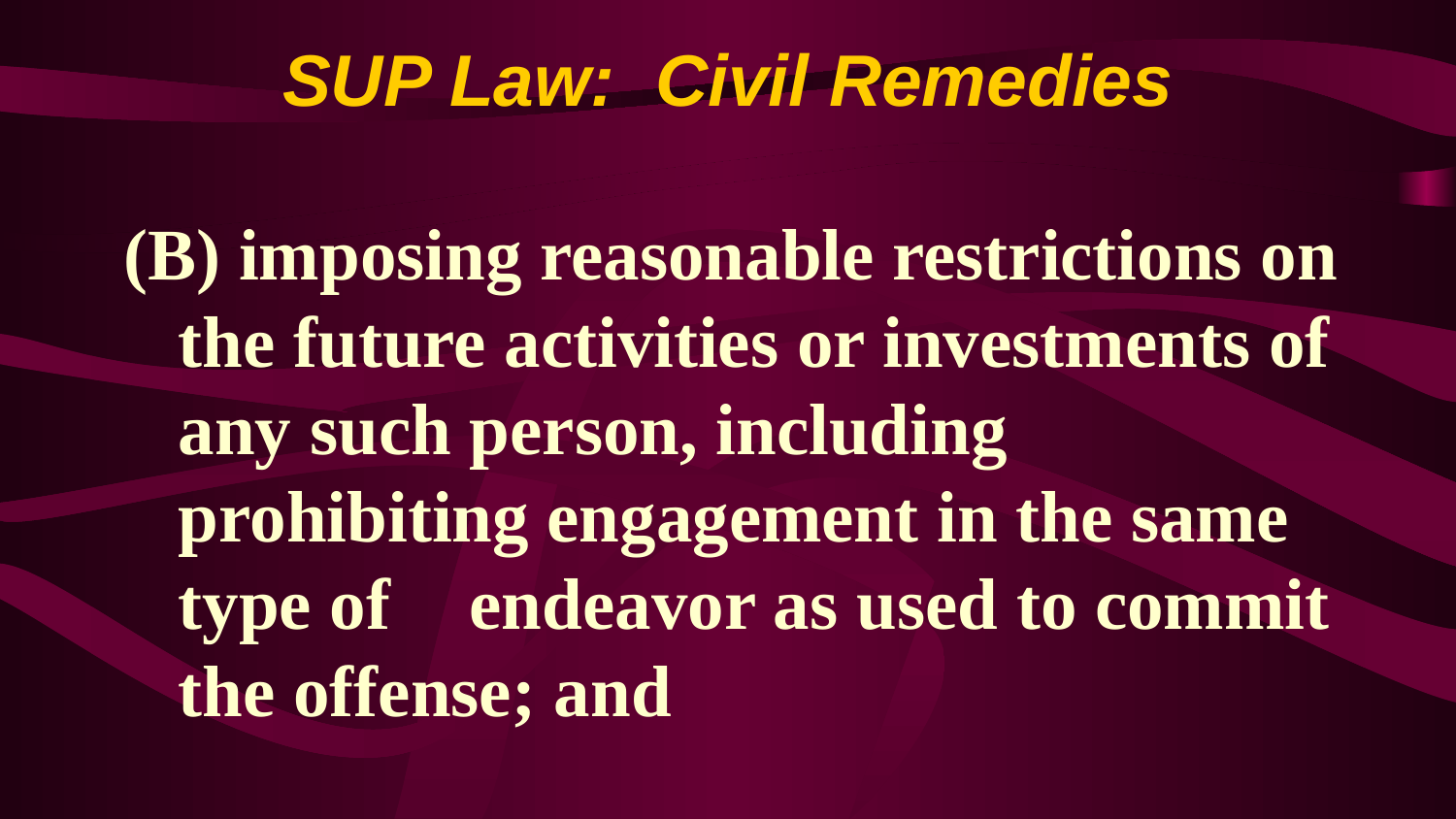

# SUP Law:  Civil Remedies
(B) imposing reasonable restrictions on the future activities or investments of any such person, including prohibiting engagement in the same type of 	endeavor as used to commit the offense; and